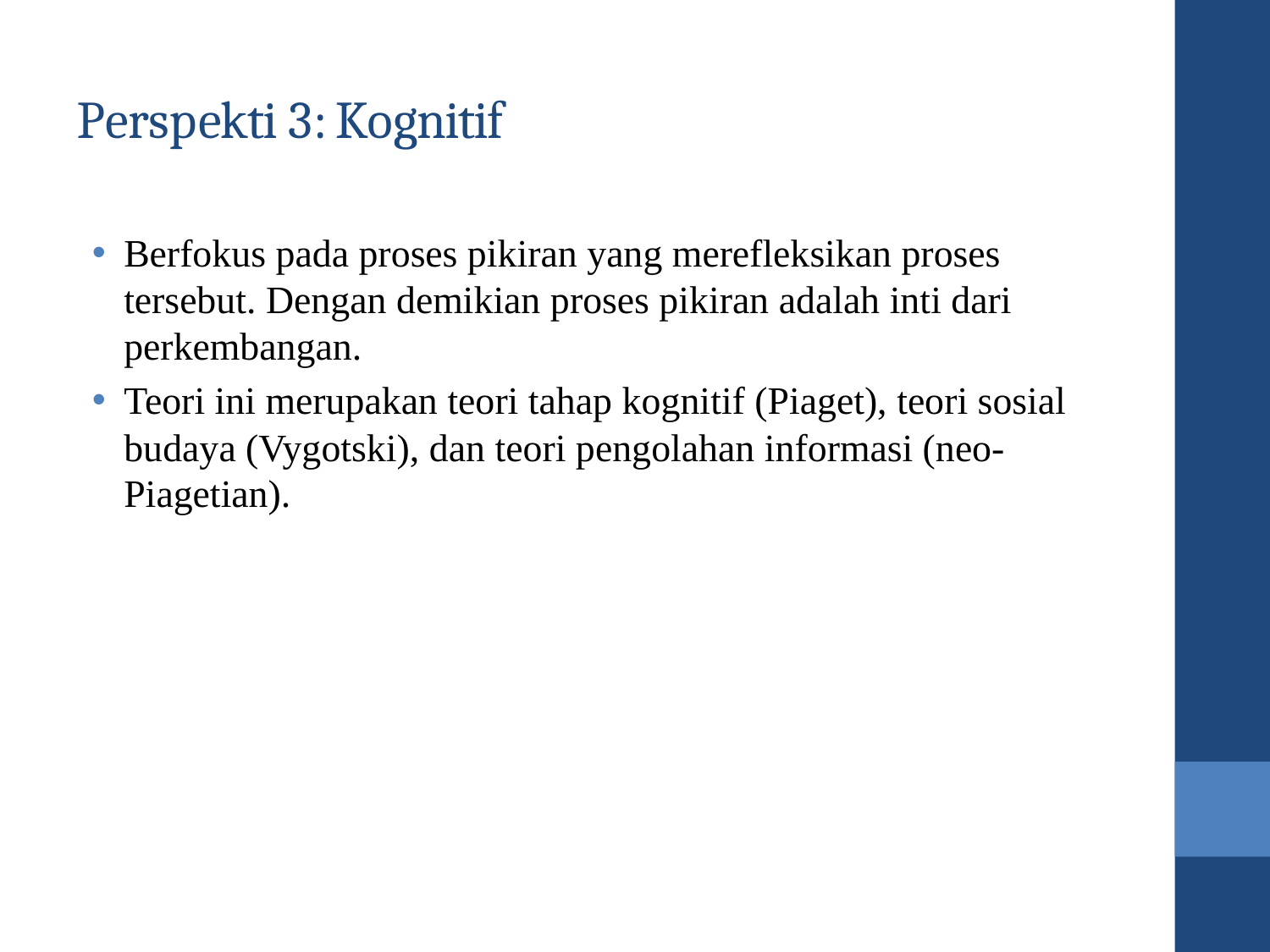

# Perspekti 3: Kognitif
Berfokus pada proses pikiran yang merefleksikan proses tersebut. Dengan demikian proses pikiran adalah inti dari perkembangan.
Teori ini merupakan teori tahap kognitif (Piaget), teori sosial budaya (Vygotski), dan teori pengolahan informasi (neo-Piagetian).